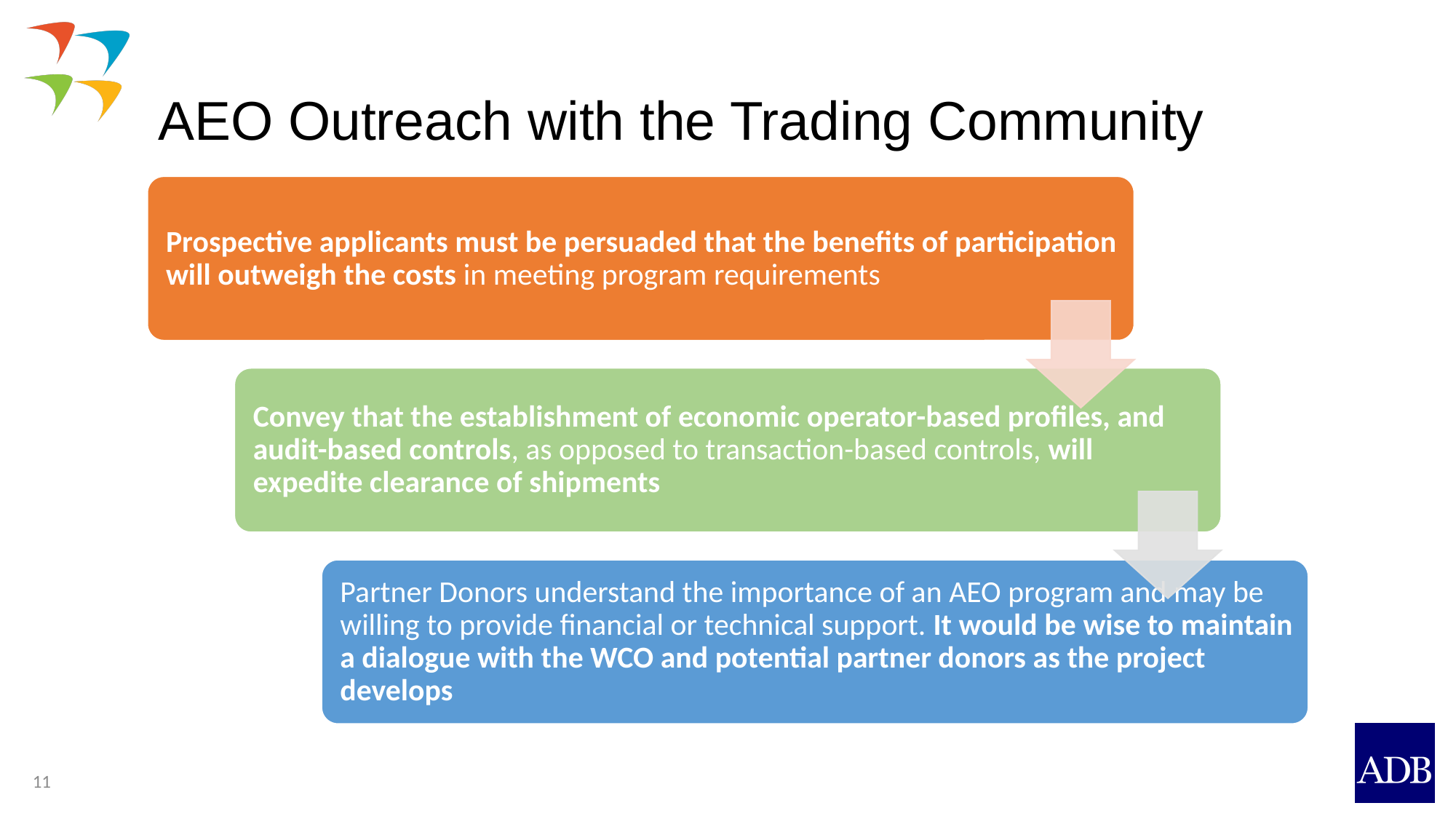

# AEO Outreach with the Trading Community
Prospective applicants must be persuaded that the benefits of participation will outweigh the costs in meeting program requirements
Convey that the establishment of economic operator-based profiles, and audit-based controls, as opposed to transaction-based controls, will expedite clearance of shipments
Partner Donors understand the importance of an AEO program and may be willing to provide financial or technical support. It would be wise to maintain a dialogue with the WCO and potential partner donors as the project develops

11